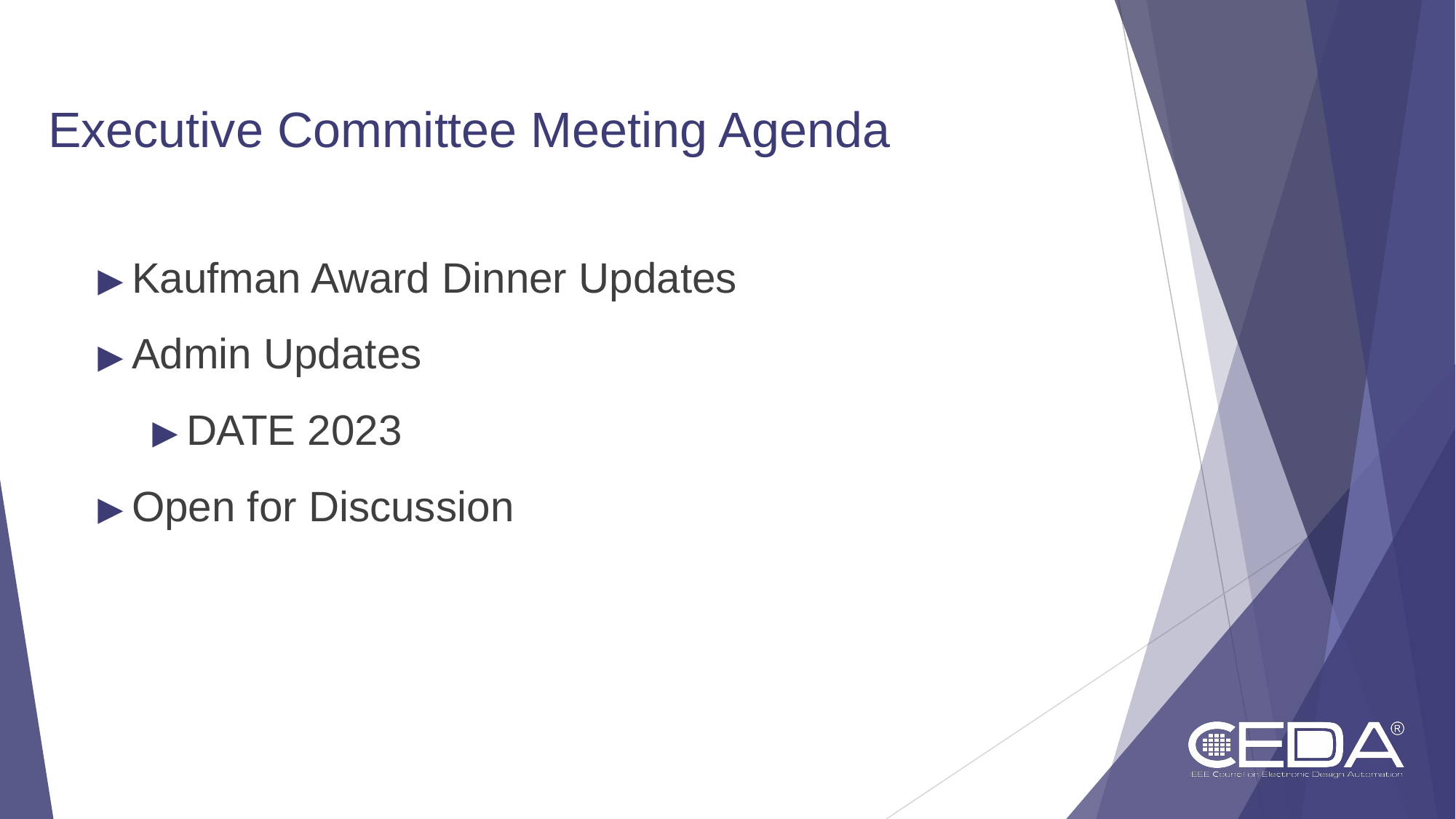

# Executive Committee Meeting Agenda
Kaufman Award Dinner Updates
Admin Updates
DATE 2023
Open for Discussion